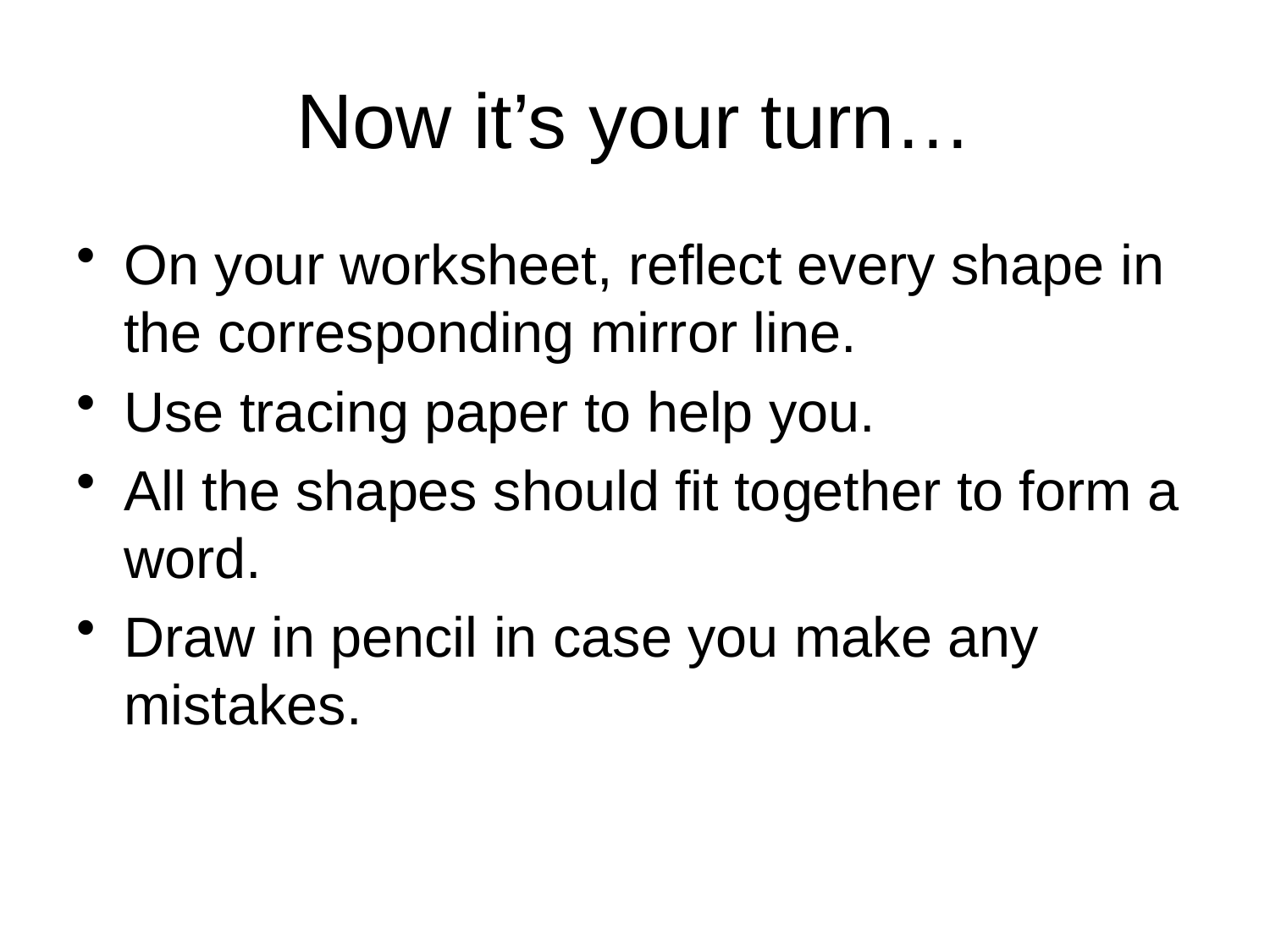

# Now it’s your turn…
On your worksheet, reflect every shape in the corresponding mirror line.
Use tracing paper to help you.
All the shapes should fit together to form a word.
Draw in pencil in case you make any mistakes.